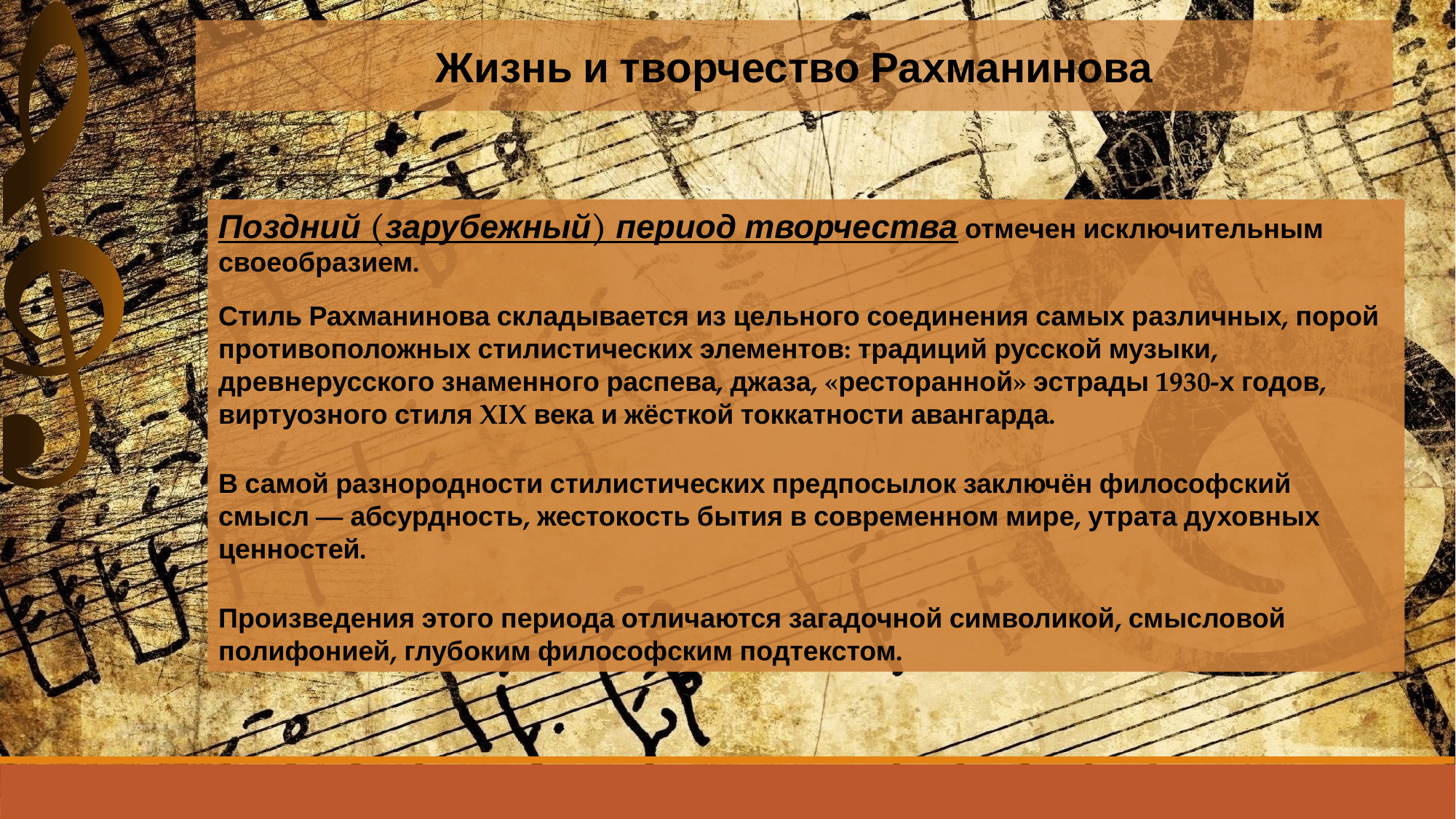

Жизнь и творчество Рахманинова

Поздний (зарубежный) период творчества отмечен исключительным своеобразием.
Стиль Рахманинова складывается из цельного соединения самых различных, порой противоположных стилистических элементов: традиций русской музыки, древнерусского знаменного распева, джаза, «ресторанной» эстрады 1930-х годов, виртуозного стиля XIX века и жёсткой токкатности авангарда.
В самой разнородности стилистических предпосылок заключён философский смысл — абсурдность, жестокость бытия в современном мире, утрата духовных ценностей.
Произведения этого периода отличаются загадочной символикой, смысловой полифонией, глубоким философским подтекстом.